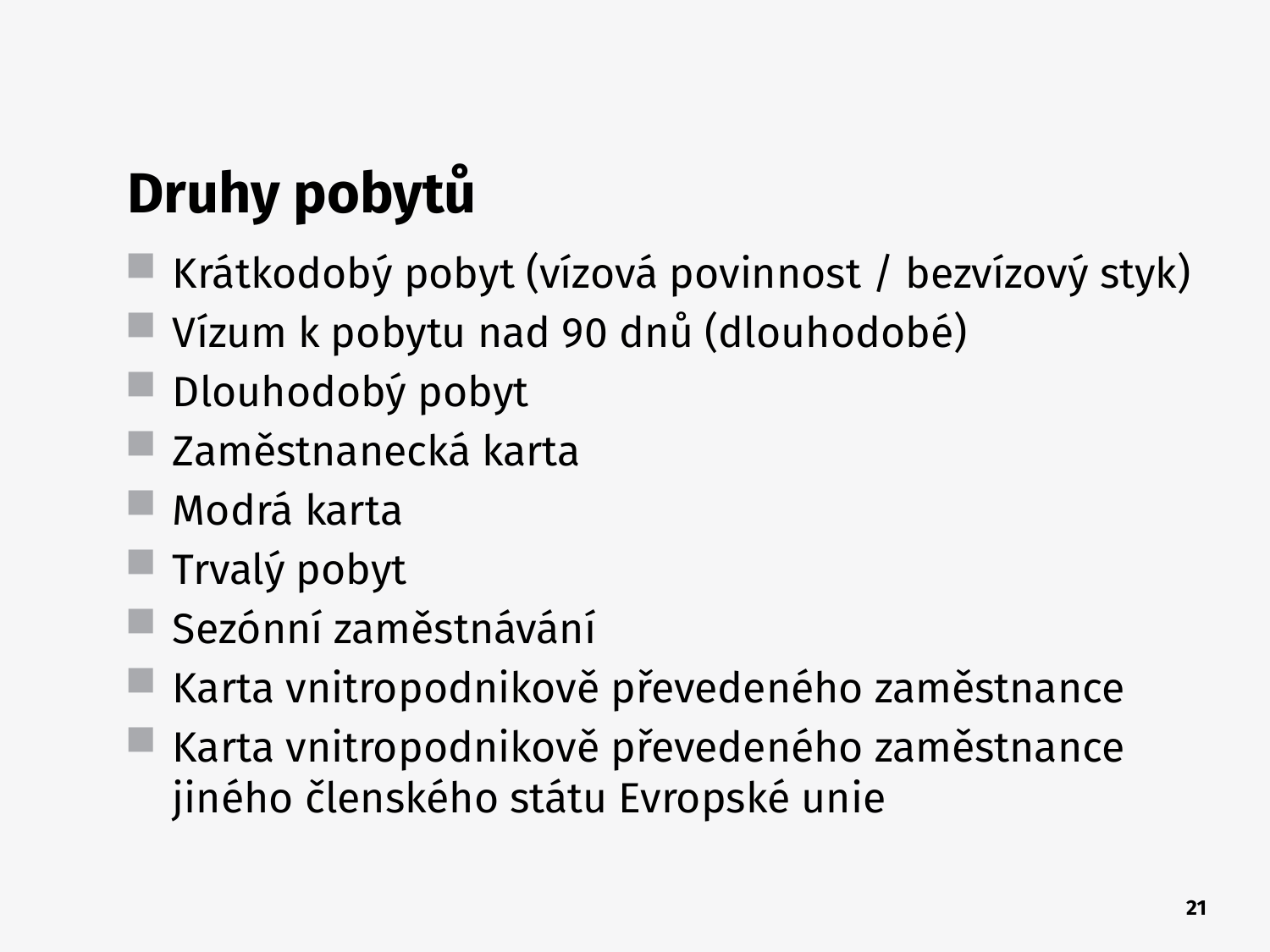

# Druhy pobytů
Krátkodobý pobyt (vízová povinnost / bezvízový styk)
Vízum k pobytu nad 90 dnů (dlouhodobé)
Dlouhodobý pobyt
Zaměstnanecká karta
Modrá karta
Trvalý pobyt
Sezónní zaměstnávání
Karta vnitropodnikově převedeného zaměstnance
Karta vnitropodnikově převedeného zaměstnance jiného členského státu Evropské unie

21